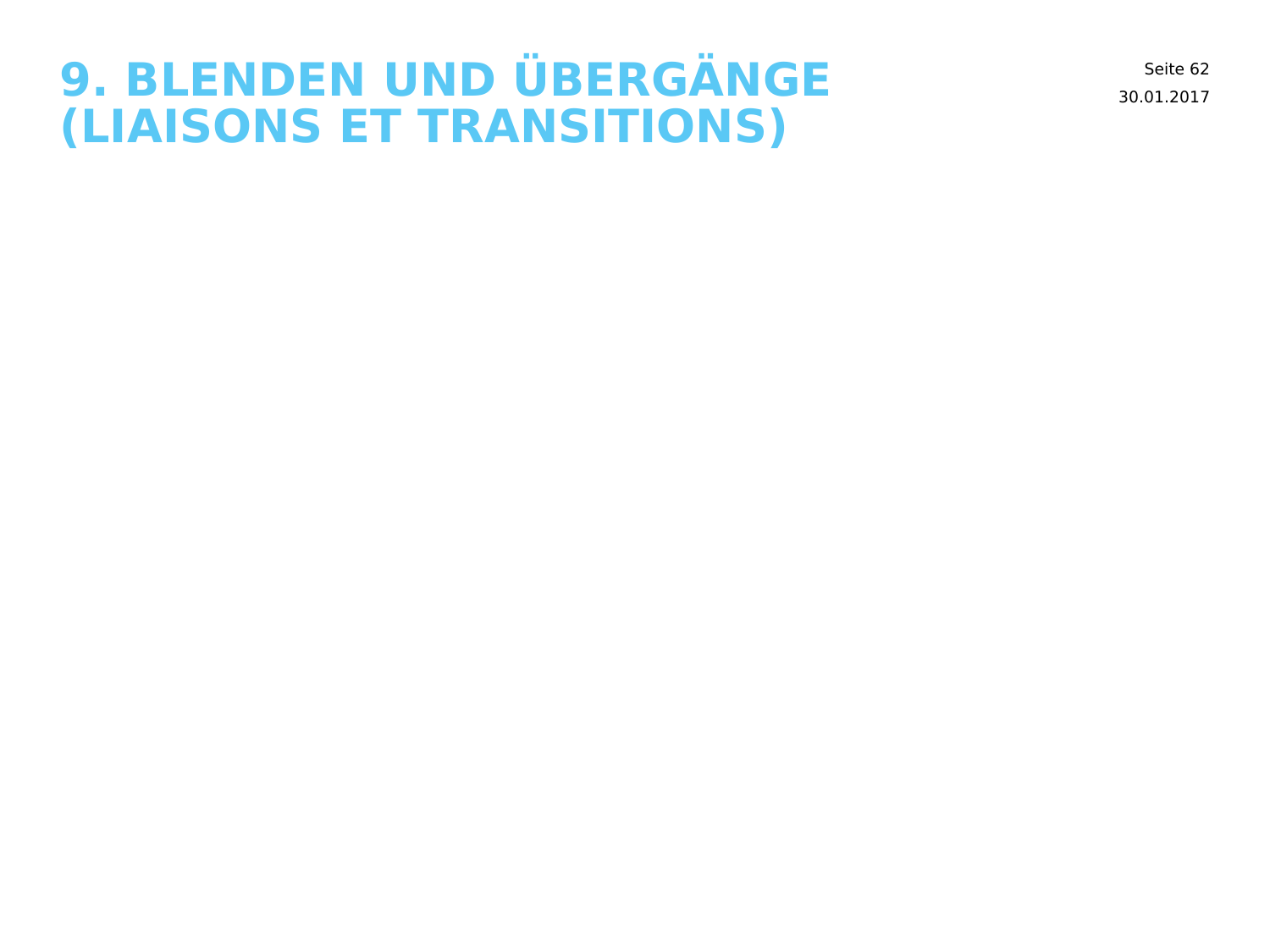

# 9. Blenden und Übergänge (liaisons et transitions)
30.01.2017